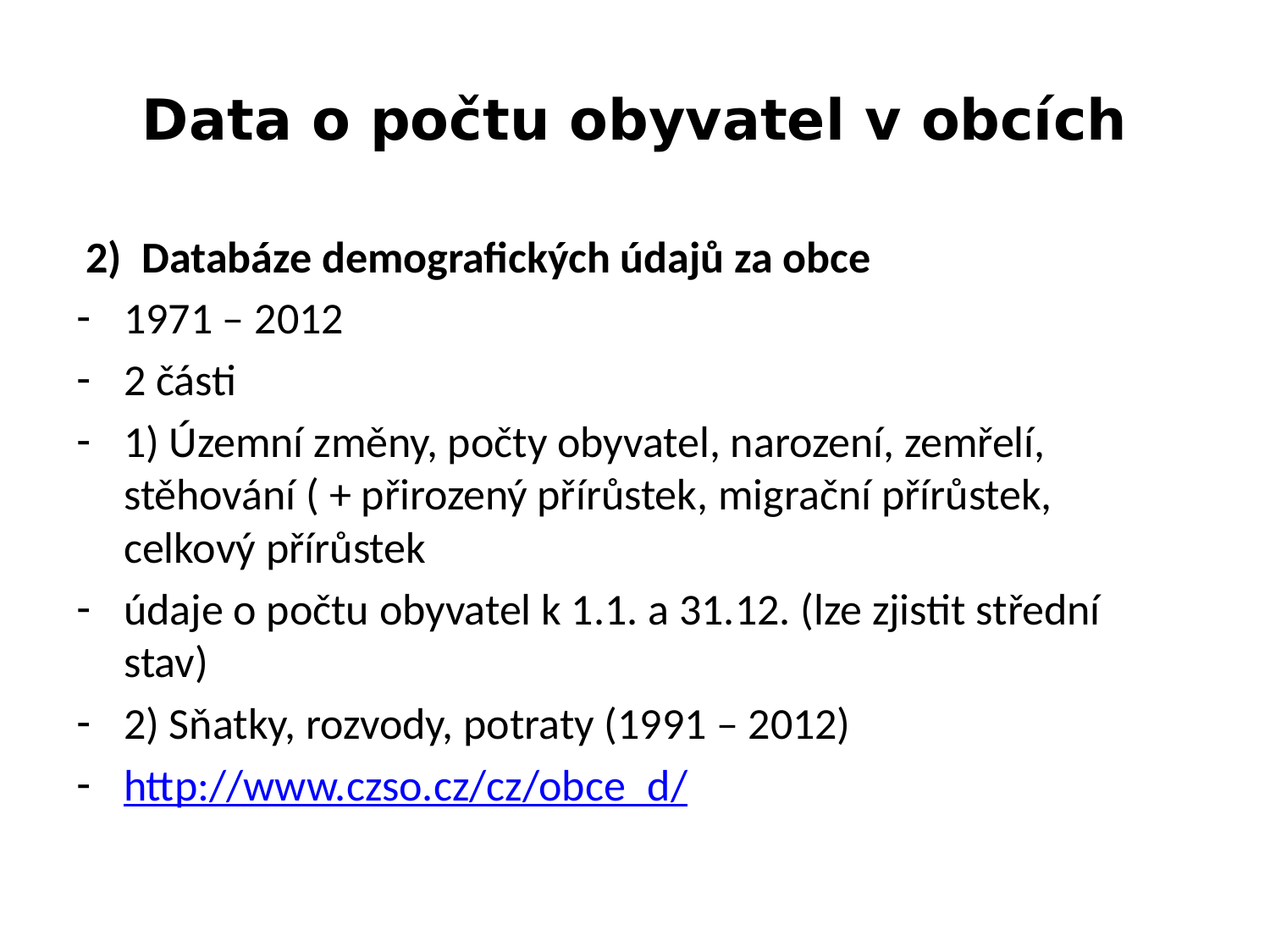

# Data o počtu obyvatel v obcích
 2)  Databáze demografických údajů za obce
1971 – 2012
2 části
1) Územní změny, počty obyvatel, narození, zemřelí, stěhování ( + přirozený přírůstek, migrační přírůstek, celkový přírůstek
údaje o počtu obyvatel k 1.1. a 31.12. (lze zjistit střední stav)
2) Sňatky, rozvody, potraty (1991 – 2012)
http://www.czso.cz/cz/obce_d/